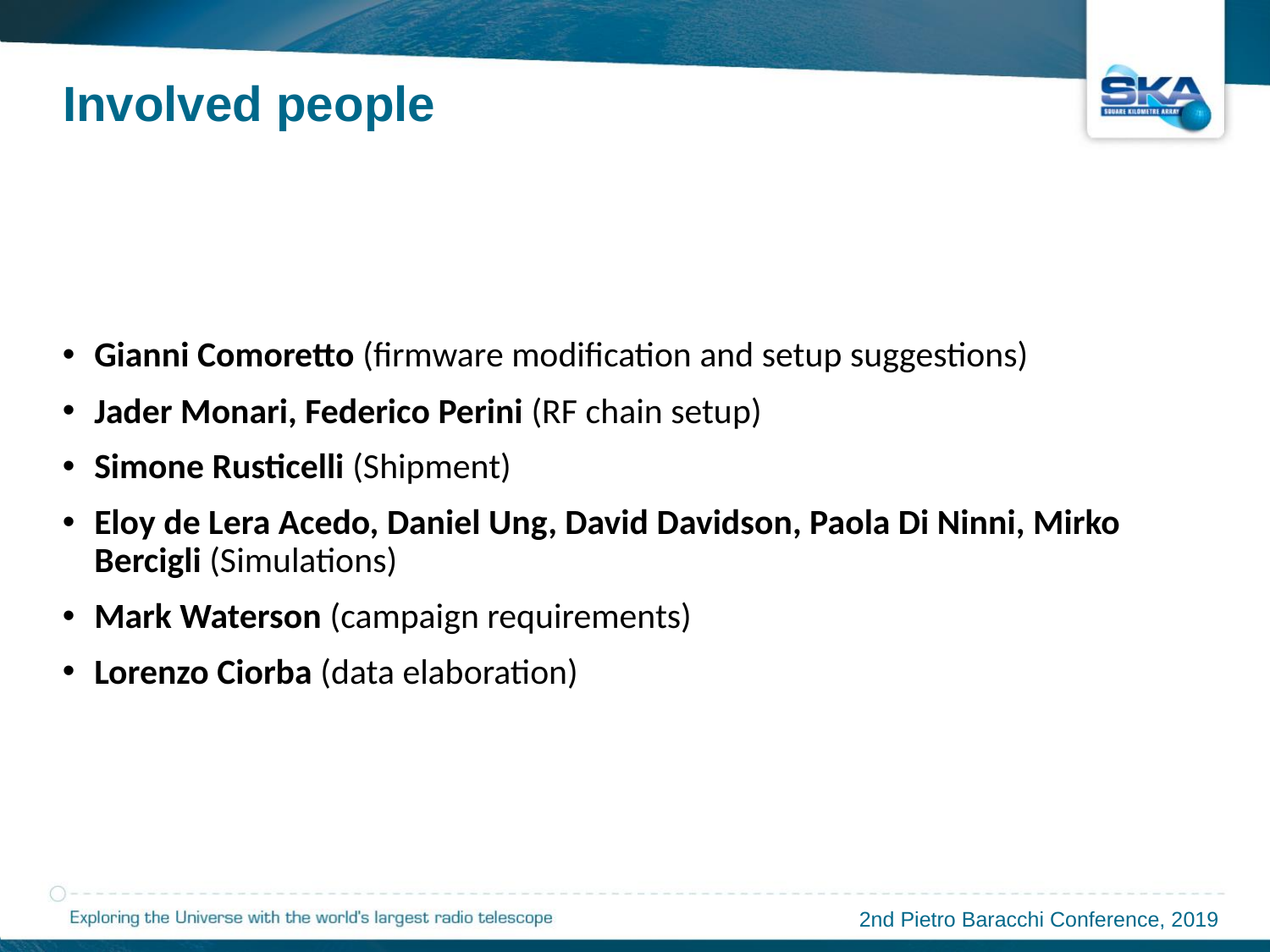

Involved people

Gianni Comoretto (firmware modification and setup suggestions)
Jader Monari, Federico Perini (RF chain setup)
Simone Rusticelli (Shipment)
Eloy de Lera Acedo, Daniel Ung, David Davidson, Paola Di Ninni, Mirko Bercigli (Simulations)
Mark Waterson (campaign requirements)
Lorenzo Ciorba (data elaboration)
2nd Pietro Baracchi Conference, 2019